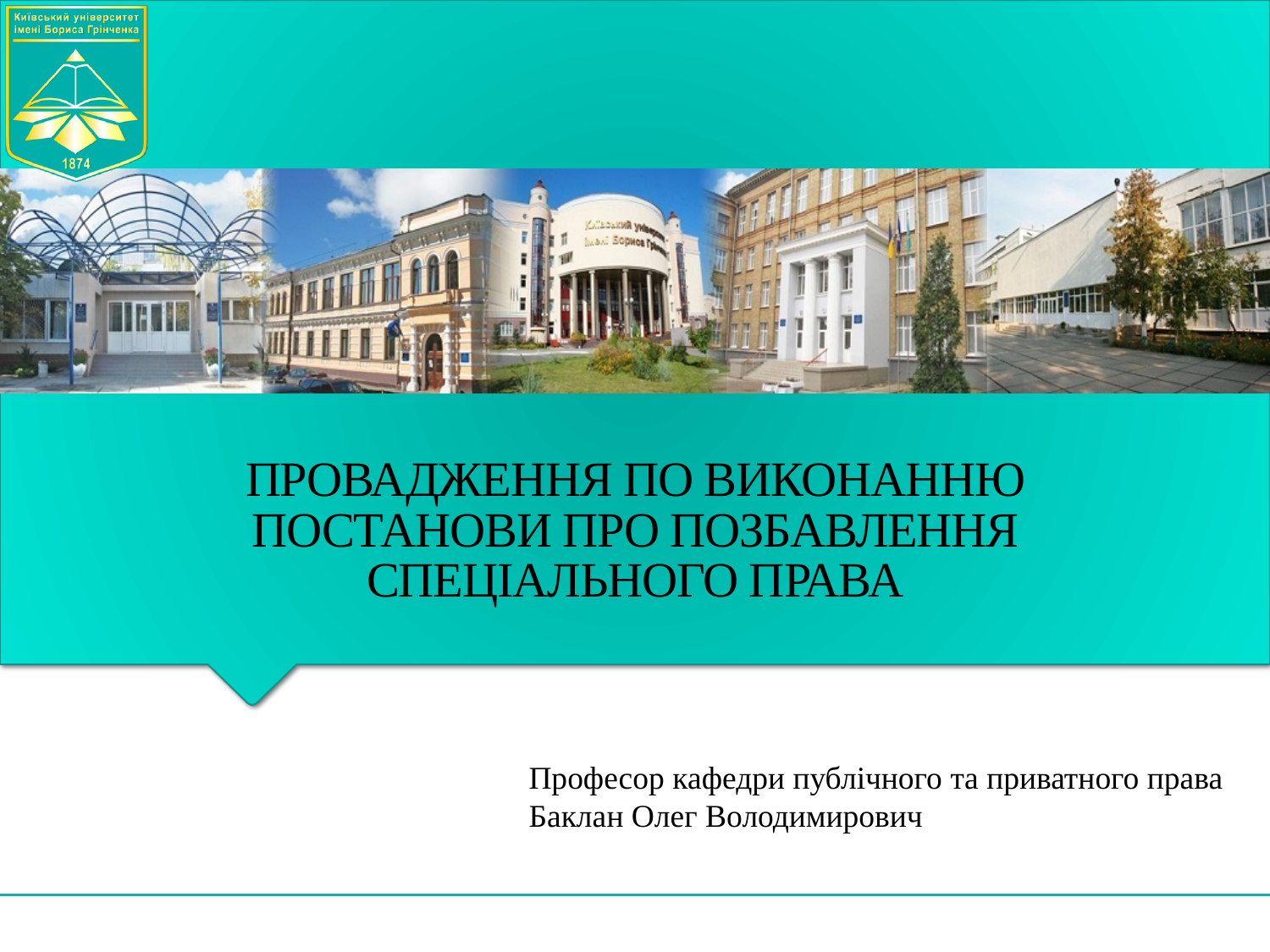

# ПРОВАДЖЕННЯ ПО ВИКОНАННЮ ПОСТАНОВИ ПРО ПОЗБАВЛЕННЯ СПЕЦІАЛЬНОГО ПРАВА
Професор кафедри публічного та приватного права
Баклан Олег Володимирович